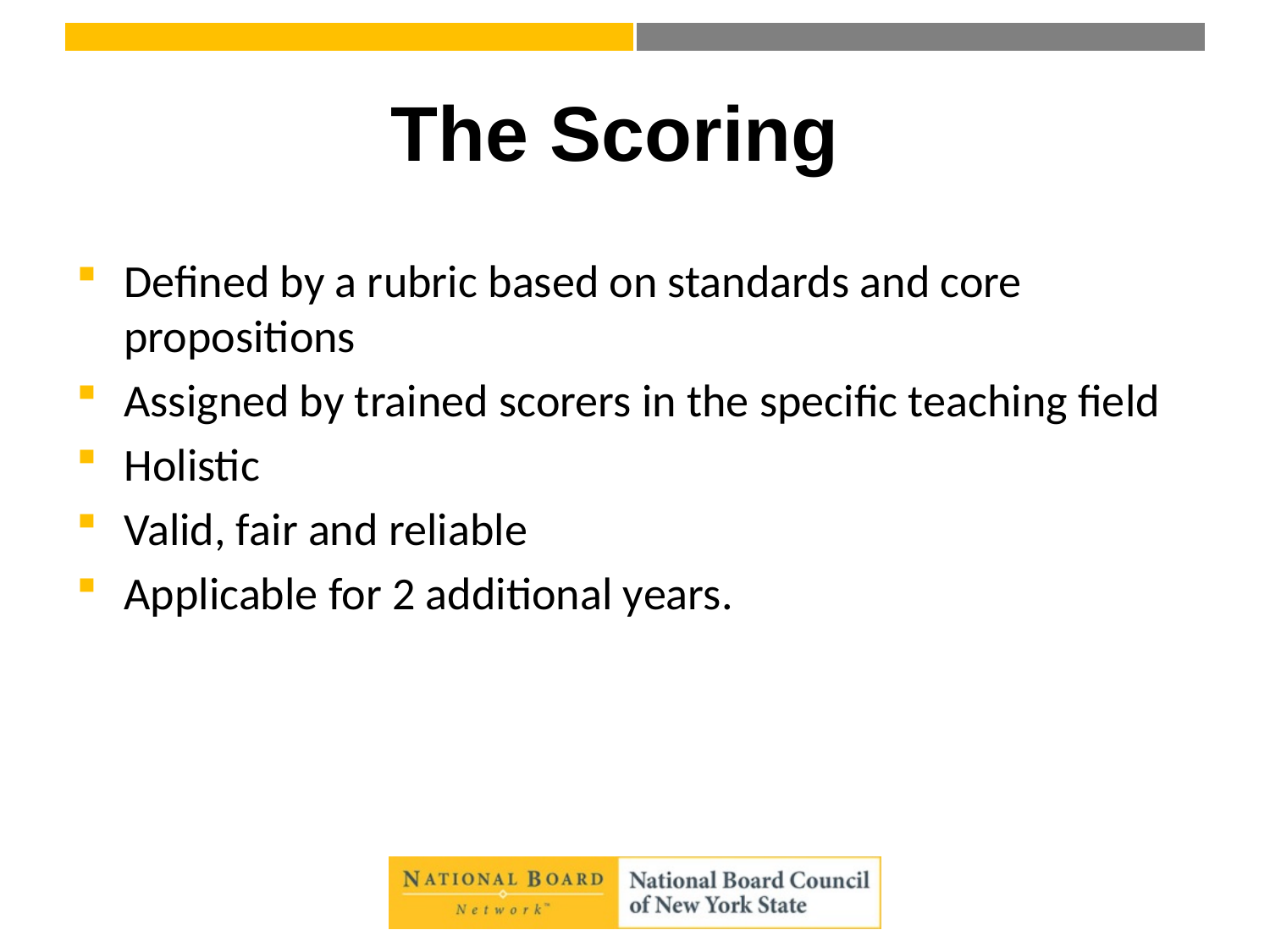

# The Scoring

Defined by a rubric based on standards and core propositions
Assigned by trained scorers in the specific teaching field
Holistic
Valid, fair and reliable
Applicable for 2 additional years.